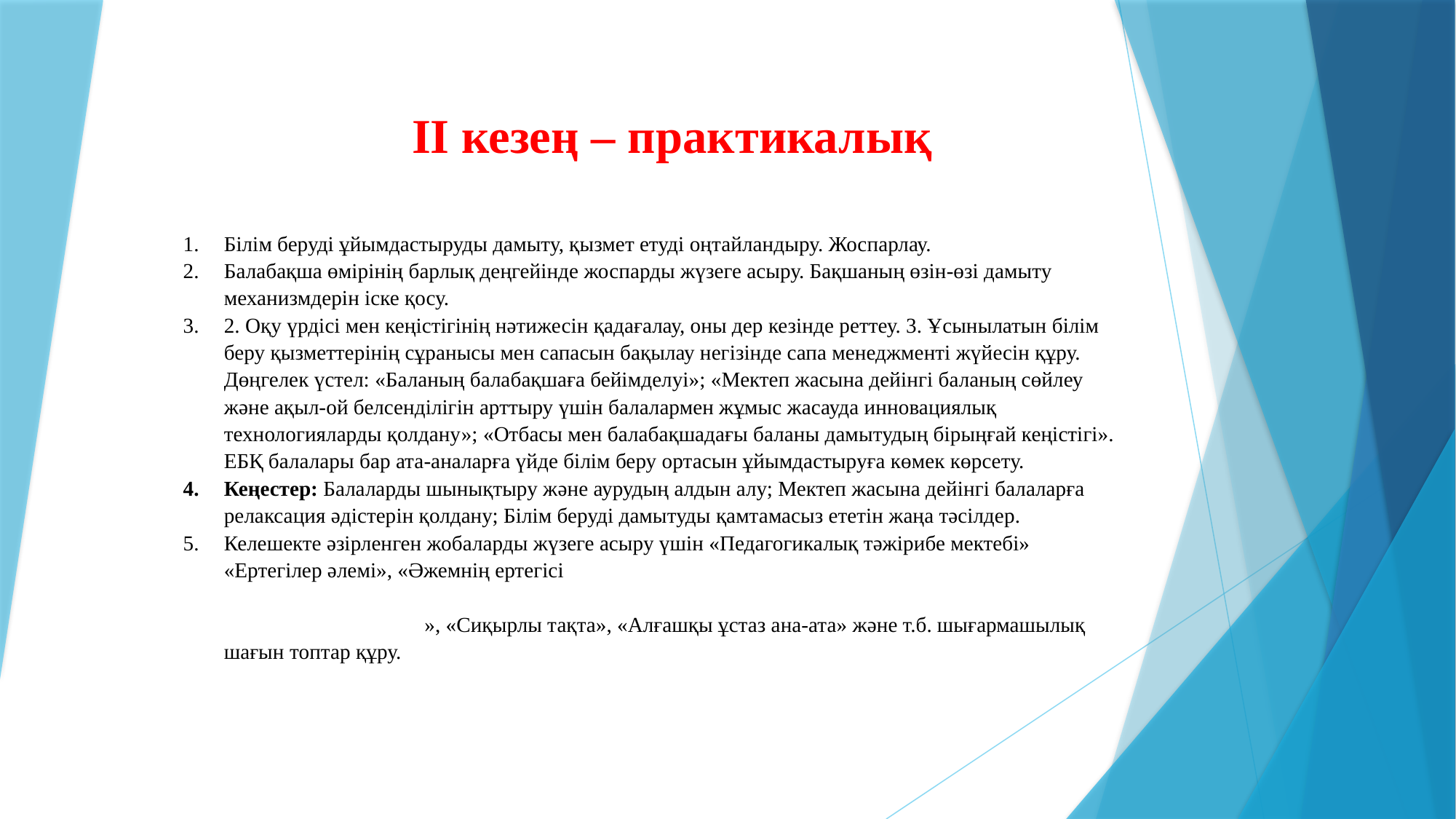

II кезең – практикалық
Білім беруді ұйымдастыруды дамыту, қызмет етуді оңтайландыру. Жоспарлау.
Балабақша өмірінің барлық деңгейінде жоспарды жүзеге асыру. Бақшаның өзін-өзі дамыту механизмдерін іске қосу.
2. Оқу үрдісі мен кеңістігінің нәтижесін қадағалау, оны дер кезінде реттеу. 3. Ұсынылатын білім беру қызметтерінің сұранысы мен сапасын бақылау негізінде сапа менеджменті жүйесін құру. Дөңгелек үстел: «Баланың балабақшаға бейімделуі»; «Мектеп жасына дейінгі баланың сөйлеу және ақыл-ой белсенділігін арттыру үшін балалармен жұмыс жасауда инновациялық технологияларды қолдану»; «Отбасы мен балабақшадағы баланы дамытудың бірыңғай кеңістігі». ЕБҚ балалары бар ата-аналарға үйде білім беру ортасын ұйымдастыруға көмек көрсету.
Кеңестер: Балаларды шынықтыру және аурудың алдын алу; Мектеп жасына дейінгі балаларға релаксация әдістерін қолдану; Білім беруді дамытуды қамтамасыз ететін жаңа тәсілдер.
Келешекте әзірленген жобаларды жүзеге асыру үшін «Педагогикалық тәжірибе мектебі» «Ертегілер әлемі», «Әжемнің ертегісі                                                                                                                                                                                                                                                                                                                         », «Сиқырлы тақта», «Алғашқы ұстаз ана-ата» және т.б. шығармашылық шағын топтар құру.